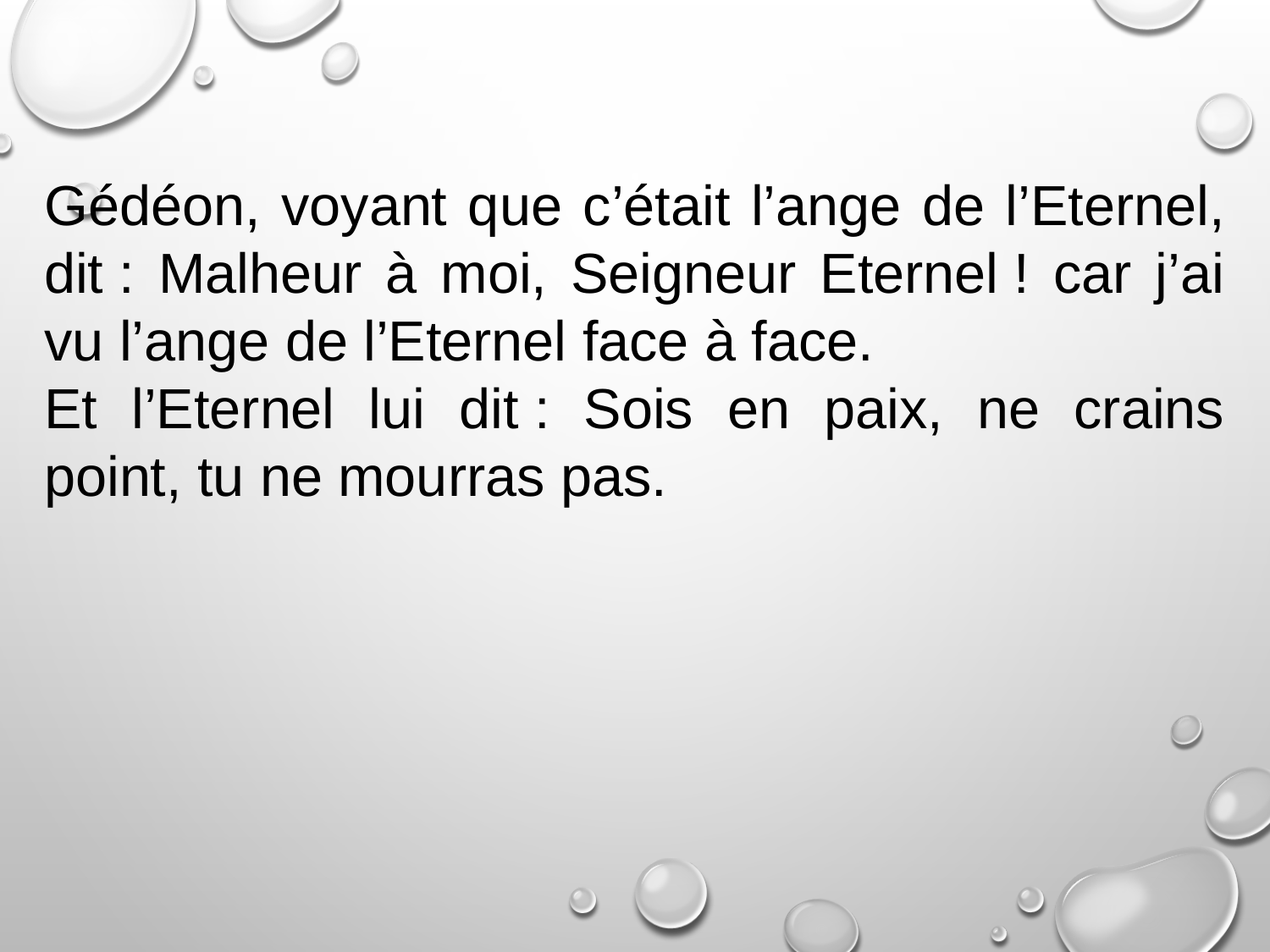

Gédéon, voyant que c’était l’ange de l’Eternel, dit : Malheur à moi, Seigneur Eternel ! car j’ai vu l’ange de l’Eternel face à face.
Et l’Eternel lui dit : Sois en paix, ne crains point, tu ne mourras pas.